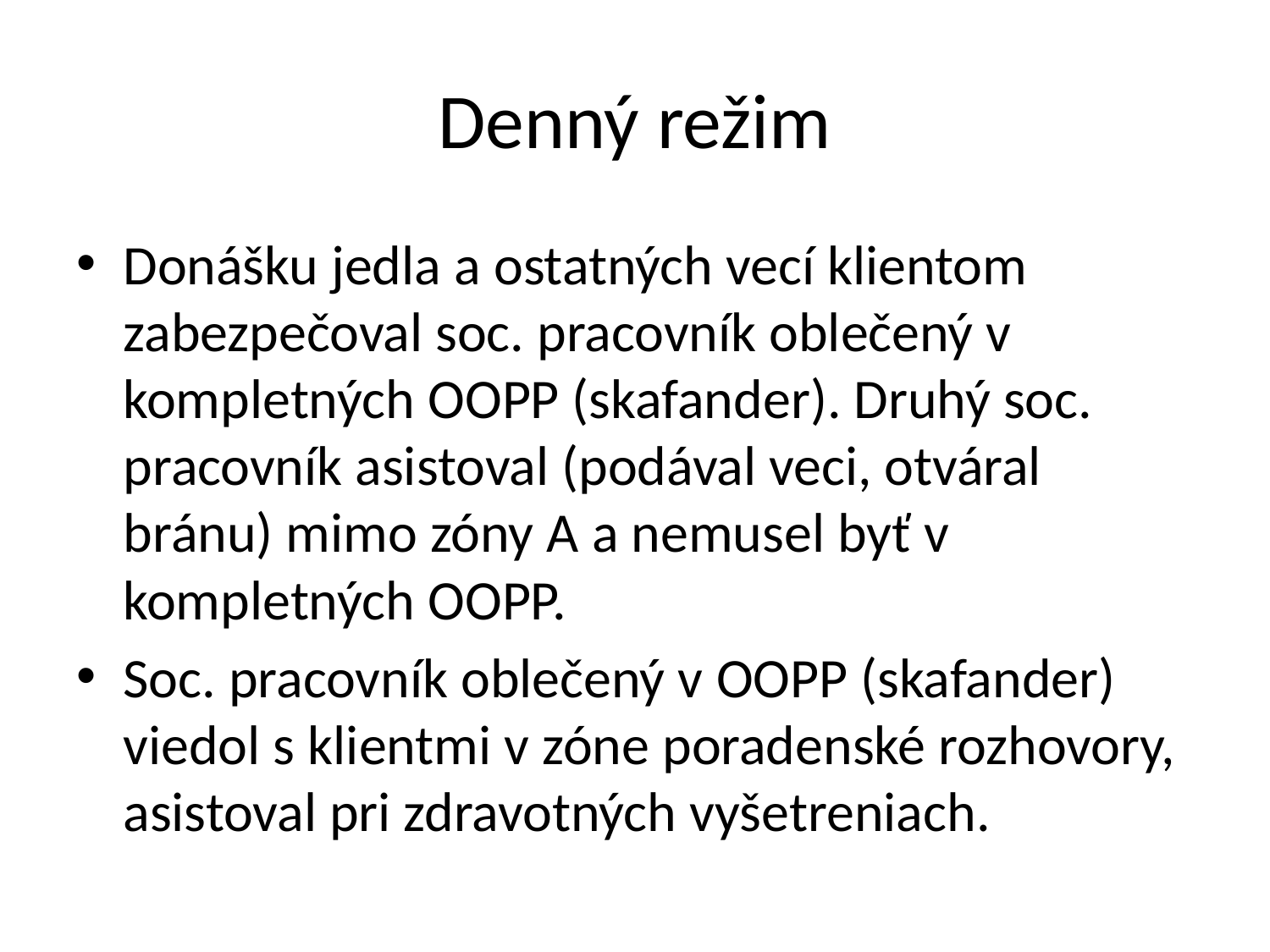

# Denný režim
Donášku jedla a ostatných vecí klientom zabezpečoval soc. pracovník oblečený v kompletných OOPP (skafander). Druhý soc. pracovník asistoval (podával veci, otváral bránu) mimo zóny A a nemusel byť v kompletných OOPP.
Soc. pracovník oblečený v OOPP (skafander) viedol s klientmi v zóne poradenské rozhovory, asistoval pri zdravotných vyšetreniach.